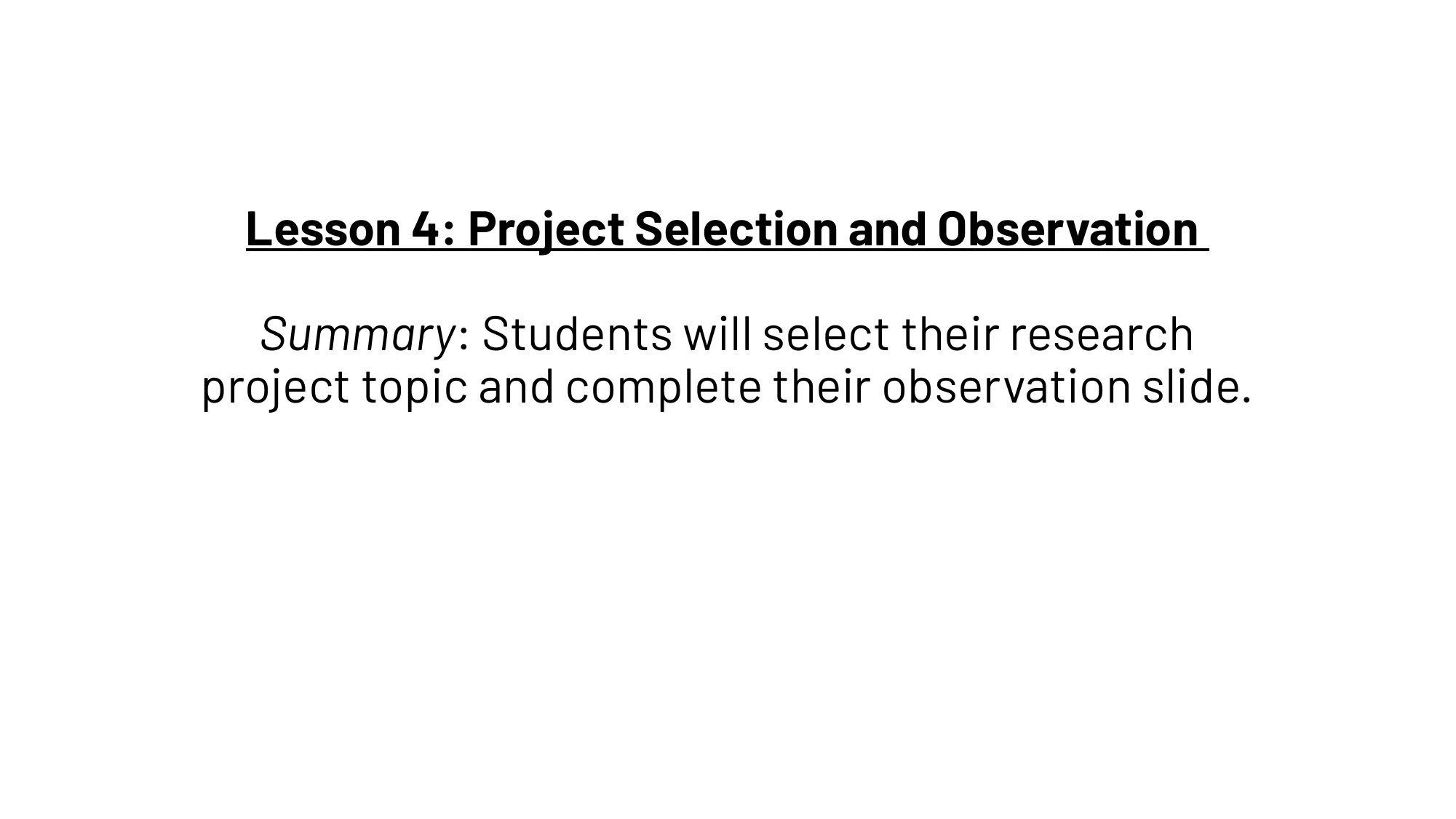

# Lesson 4: Project Selection and Observation   Summary: Students will select their research project topic and complete their observation slide.